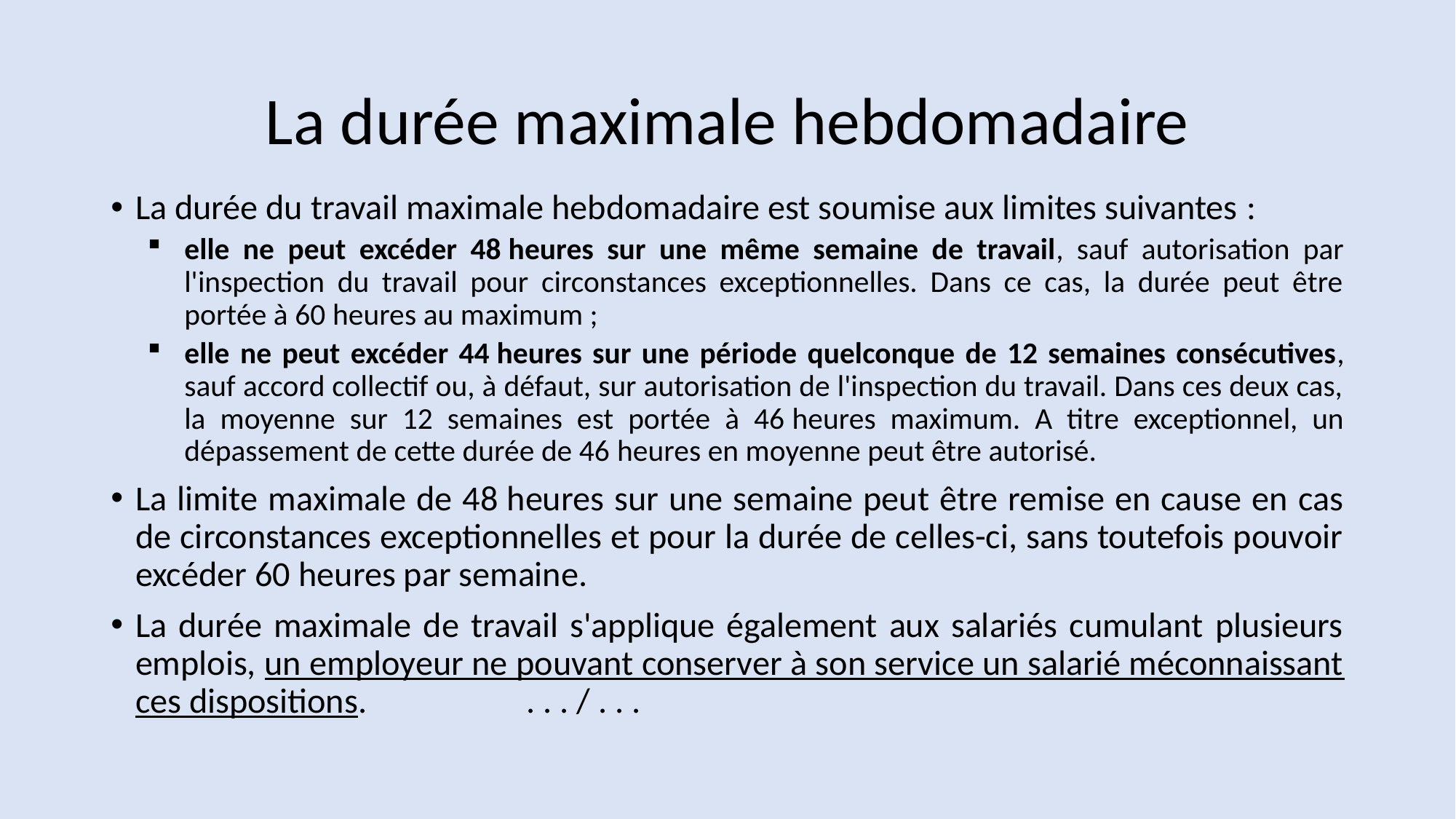

# La durée maximale hebdomadaire
La durée du travail maximale hebdomadaire est soumise aux limites suivantes :
elle ne peut excéder 48 heures sur une même semaine de travail, sauf autorisation par l'inspection du travail pour circonstances exceptionnelles. Dans ce cas, la durée peut être portée à 60 heures au maximum ;
elle ne peut excéder 44 heures sur une période quelconque de 12 semaines consécutives, sauf accord collectif ou, à défaut, sur autorisation de l'inspection du travail. Dans ces deux cas, la moyenne sur 12 semaines est portée à 46 heures maximum. A titre exceptionnel, un dépassement de cette durée de 46 heures en moyenne peut être autorisé.
La limite maximale de 48 heures sur une semaine peut être remise en cause en cas de circonstances exceptionnelles et pour la durée de celles-ci, sans toutefois pouvoir excéder 60 heures par semaine.
La durée maximale de travail s'applique également aux salariés cumulant plusieurs emplois, un employeur ne pouvant conserver à son service un salarié méconnaissant ces dispositions.                    . . . / . . .